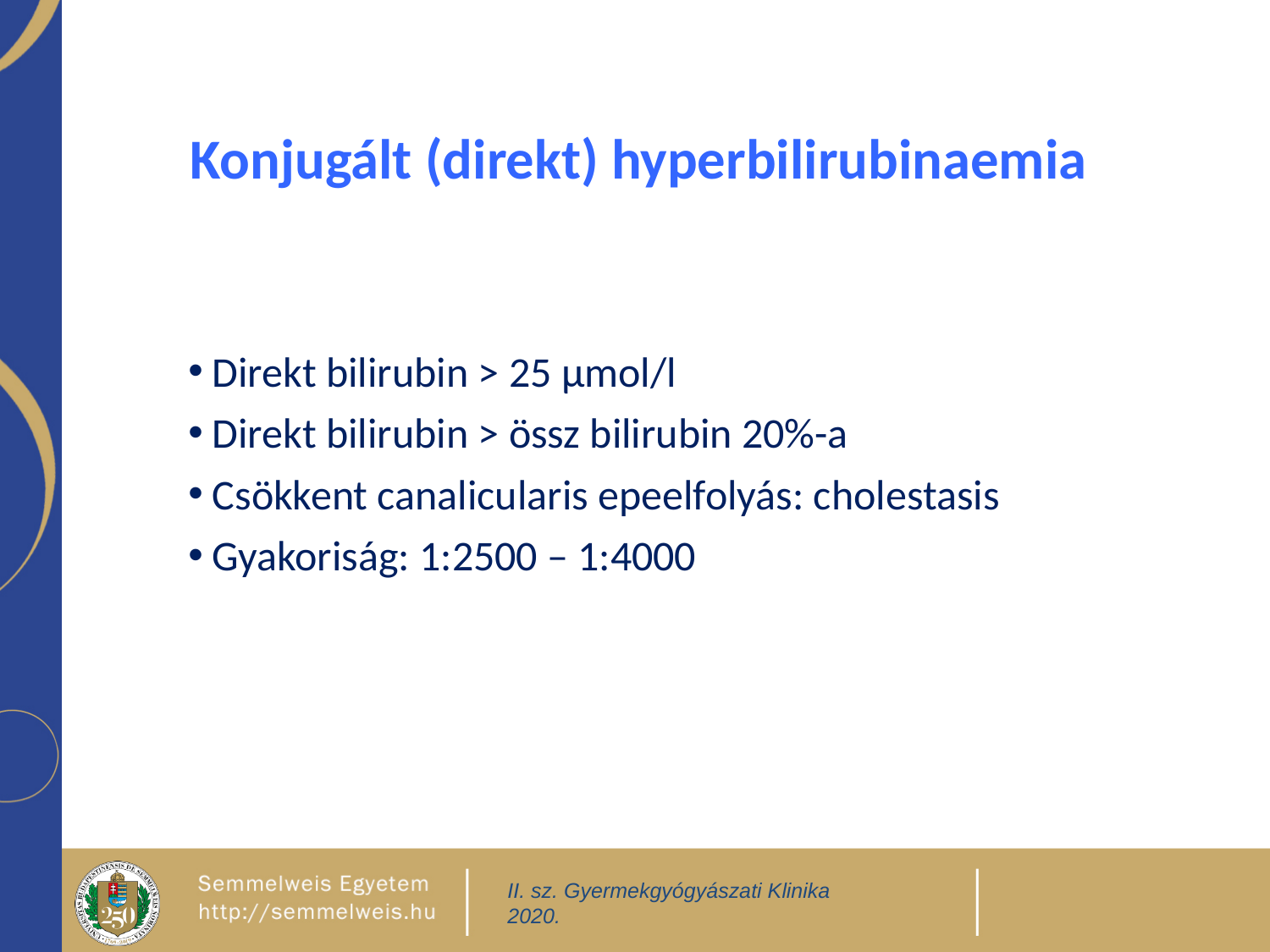

Konjugált (direkt) hyperbilirubinaemia
 Direkt bilirubin > 25 μmol/l
 Direkt bilirubin > össz bilirubin 20%-a
 Csökkent canalicularis epeelfolyás: cholestasis
 Gyakoriság: 1:2500 – 1:4000